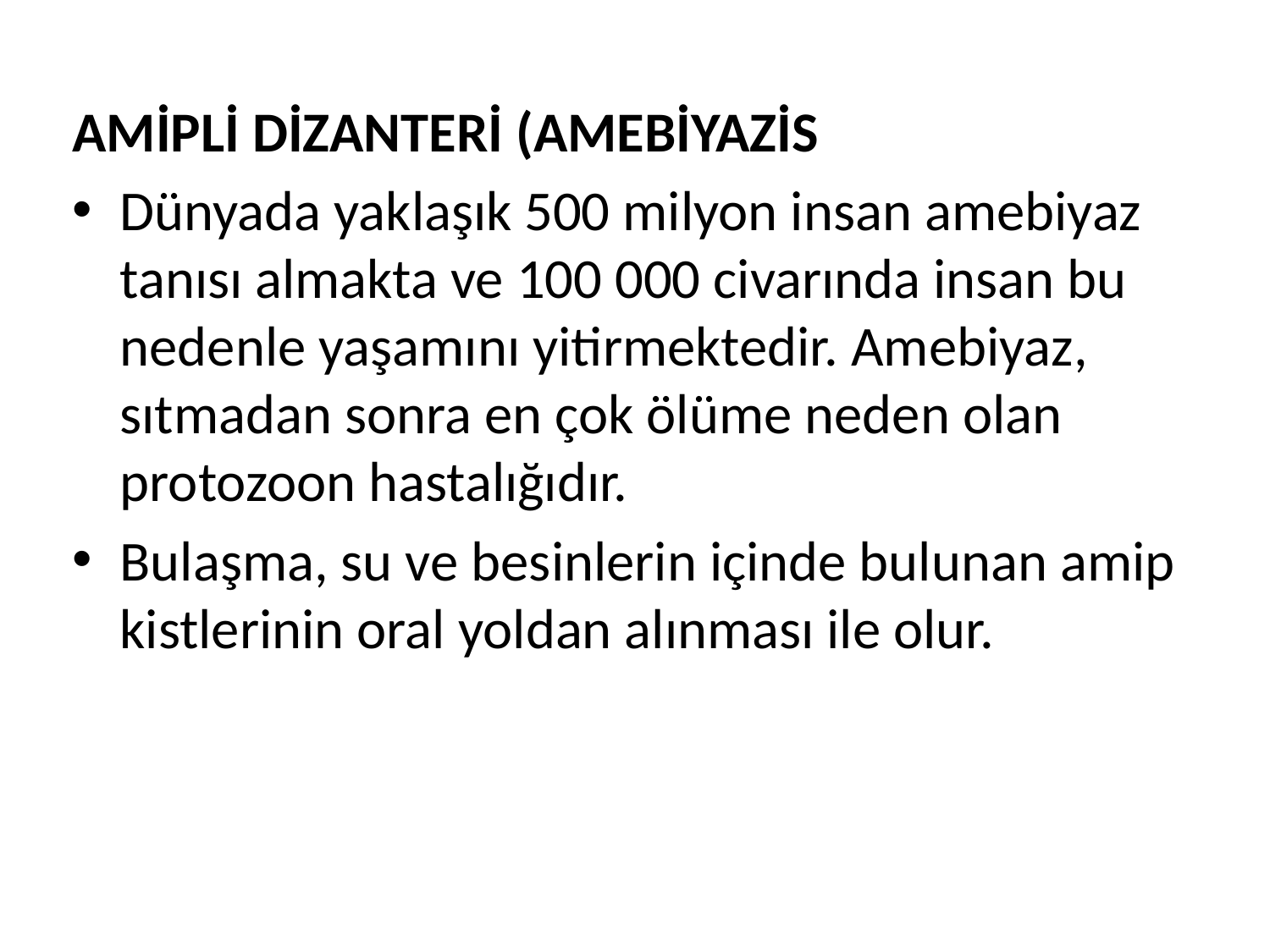

AMİPLİ DİZANTERİ (AMEBİYAZİS
Dünyada yaklaşık 500 milyon insan amebiyaz tanısı almakta ve 100 000 civarında insan bu nedenle yaşamını yitirmektedir. Amebiyaz, sıtmadan sonra en çok ölüme neden olan protozoon hastalığıdır.
Bulaşma, su ve besinlerin içinde bulunan amip kistlerinin oral yoldan alınması ile olur.